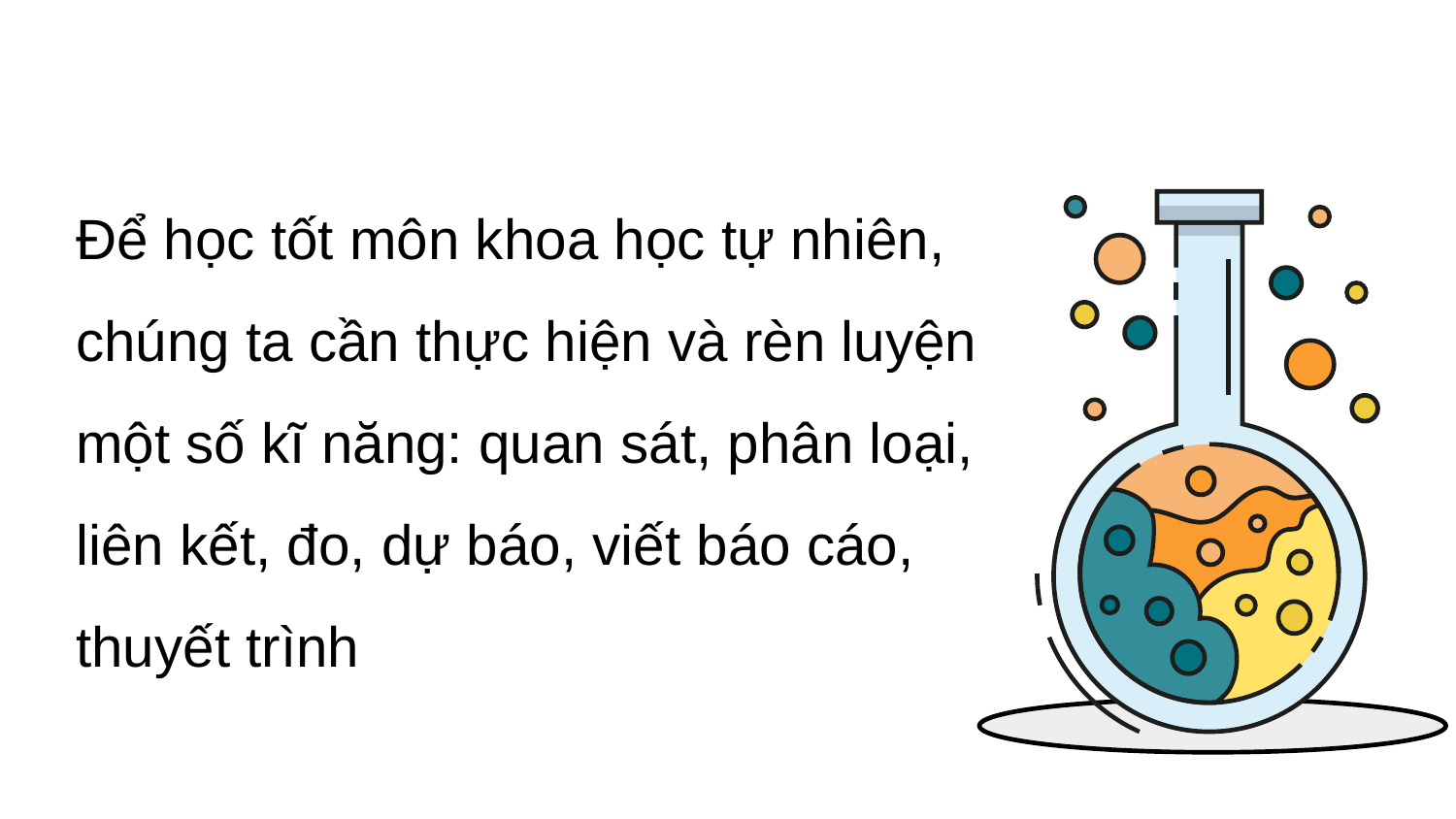

# Để học tốt môn khoa học tự nhiên, chúng ta cần thực hiện và rèn luyện một số kĩ năng: quan sát, phân loại, liên kết, đo, dự báo, viết báo cáo, thuyết trình